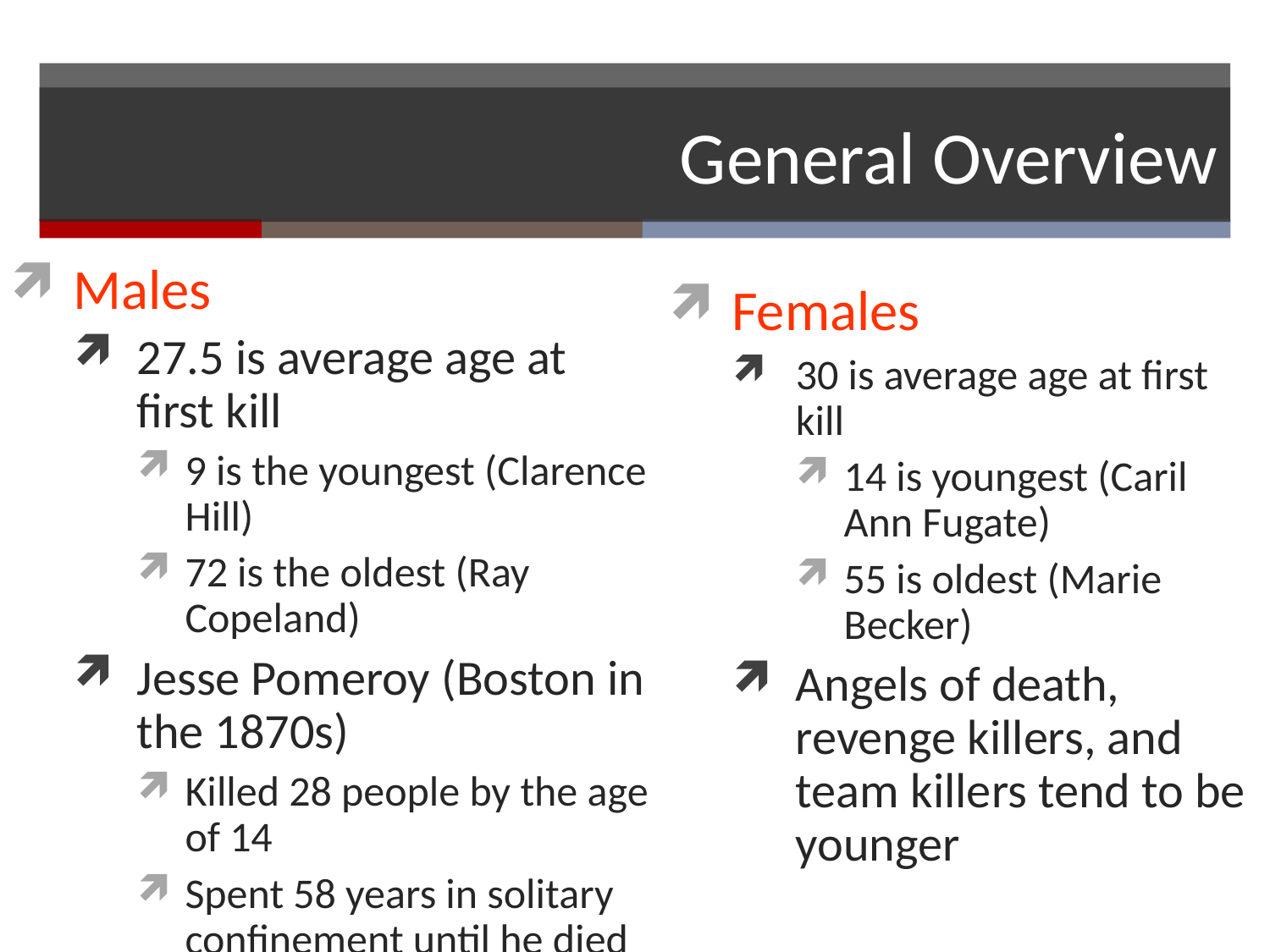

# General Overview
Males
27.5 is average age at first kill
9 is the youngest (Clarence Hill)
72 is the oldest (Ray Copeland)
Jesse Pomeroy (Boston in the 1870s)
Killed 28 people by the age of 14
Spent 58 years in solitary confinement until he died
Females
30 is average age at first kill
14 is youngest (Caril Ann Fugate)
55 is oldest (Marie Becker)
Angels of death, revenge killers, and team killers tend to be younger